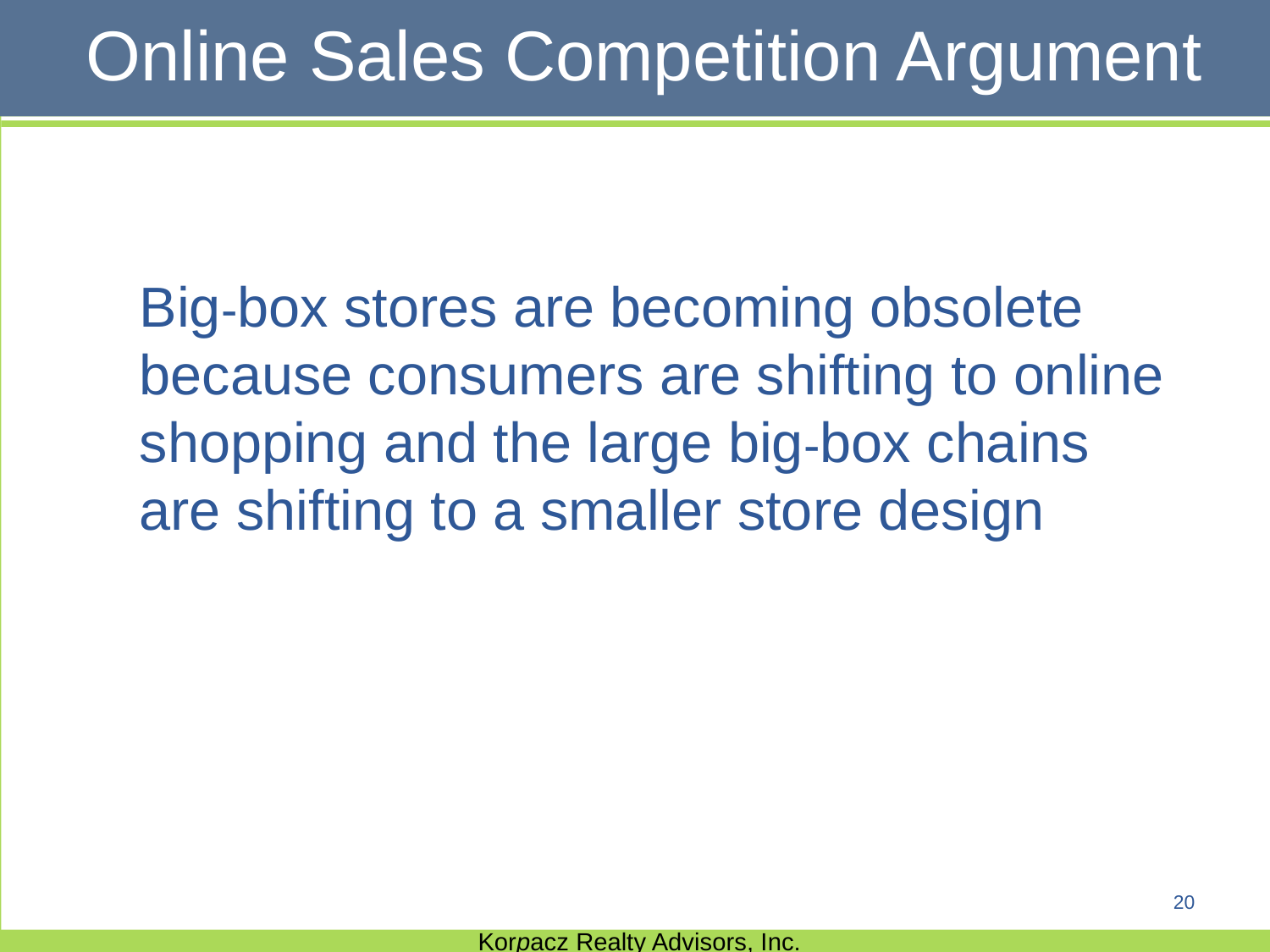

Online Sales Competition Argument
Big-box stores are becoming obsolete because consumers are shifting to online shopping and the large big-box chains are shifting to a smaller store design
20
Korpacz Realty Advisors, Inc.